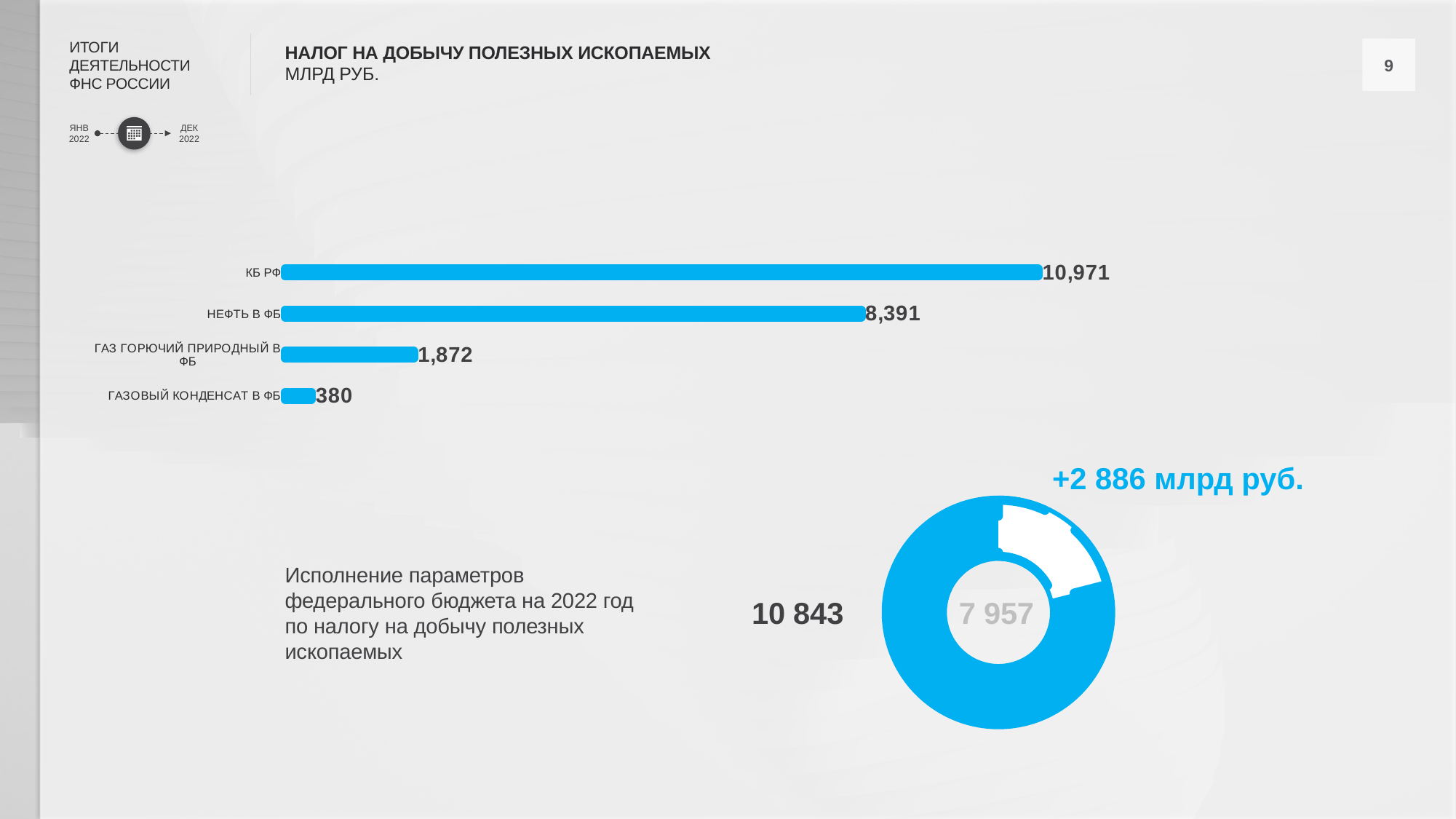

НАЛОГ НА ДОБЫЧУ ПОЛЕЗНЫХ ИСКОПАЕМЫХ
МЛРД РУБ.

### Chart

| Category | 05 - 12 ОКТ |
|---|---|
| КБ РФ | 10970.89092 |
| НЕФТЬ В ФБ | 8391.455566 |
| ГАЗ ГОРЮЧИЙ ПРИРОДНЫЙ В ФБ | 1872.11337 |
| ГАЗОВЫЙ КОНДЕНСАТ В ФБ | 380.094917 |
+2 886 млрд руб.

### Chart

| Category | Продажи |
|---|---|
| Кв. 1 | 7957.0 |
| Кв. 2 | 0.0 |

### Chart

| Category | Продажи |
|---|---|
| Кв. 1 | 2886.131412999999 |
| Кв. 2 | 10843.131413 |
Исполнение параметров
федерального бюджета на 2022 год по налогу на добычу полезных ископаемых
10 843
7 957